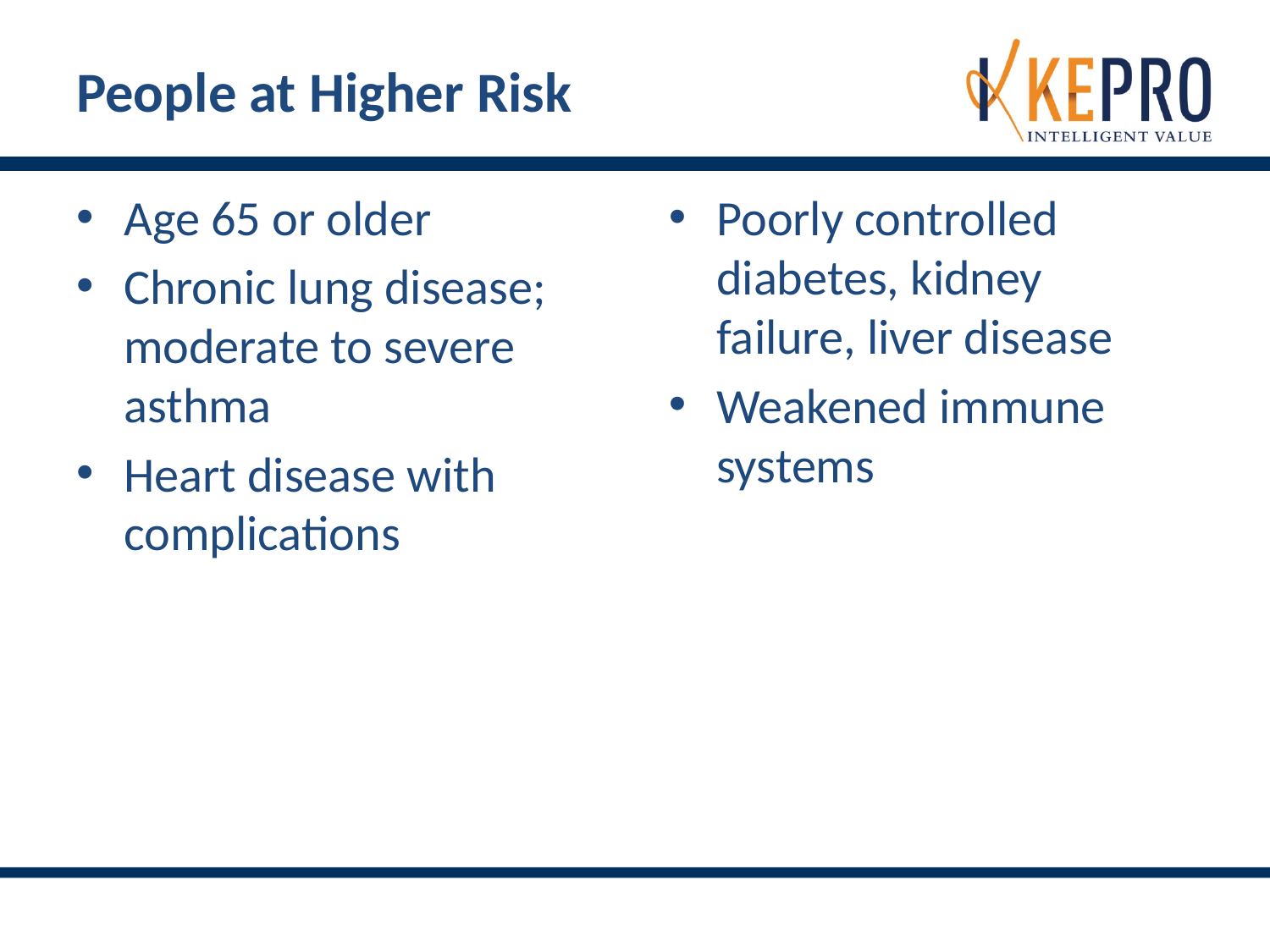

# People at Higher Risk
Age 65 or older
Chronic lung disease; moderate to severe asthma
Heart disease with complications

Poorly controlled diabetes, kidney failure, liver disease
Weakened immune systems